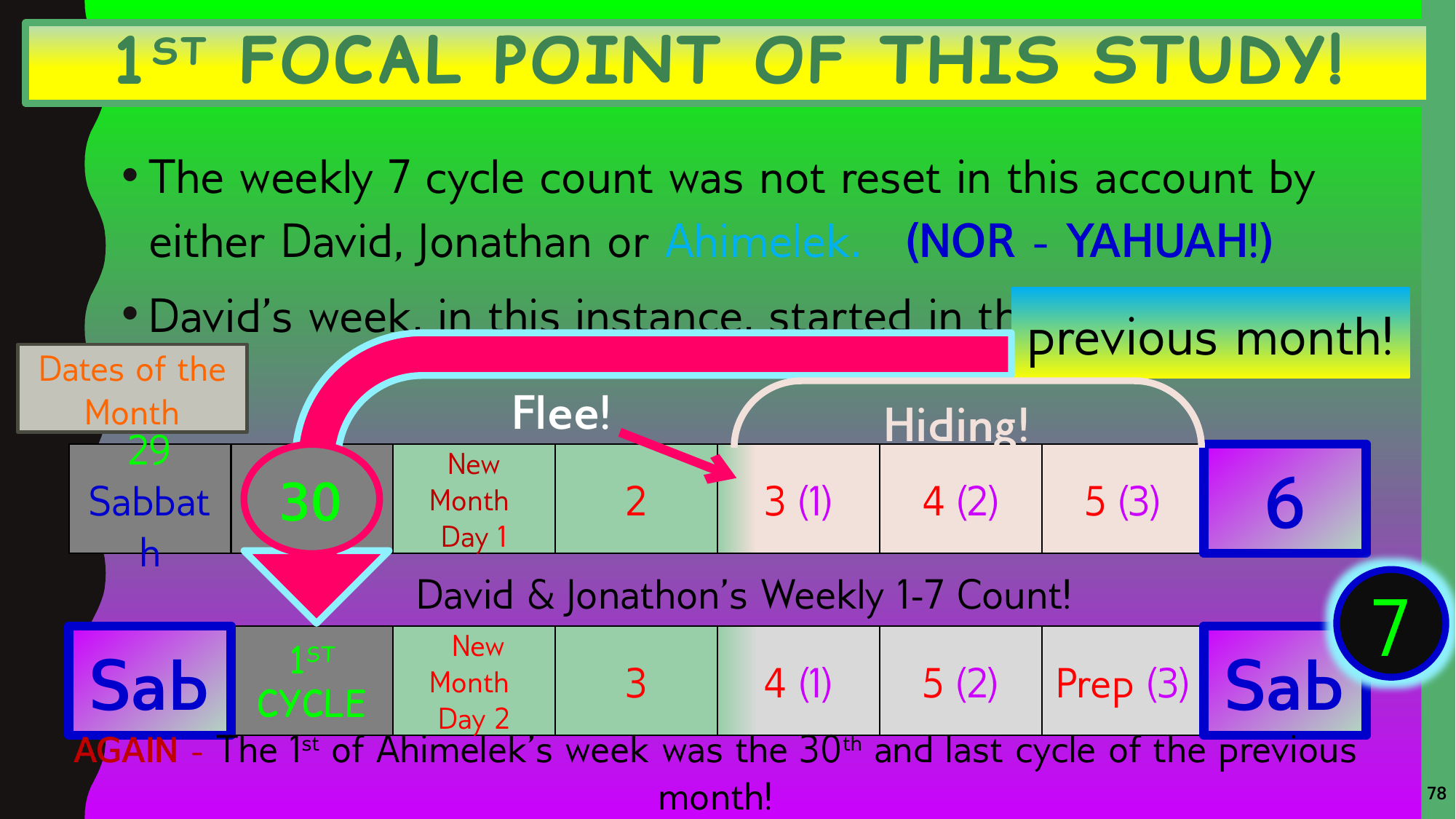

# 1ST Focal point of this study!

The weekly 7 cycle count was not reset in this account by either David, Jonathan or Ahimelek.   (NOR - YAHUAH!)
David’s week, in this instance, started in the

previous month!
Dates of the Month
Flee!
Hiding!
29
Sabbath
30
New Month
Day 1
2
3 (1)
4 (2)
5 (3)
6
30
David & Jonathon’s Weekly 1-7 Count!
7
Sab
1ST CYCLE
 New Month
Day 2
3
4 (1)
5 (2)
Prep (3)
Sab
AGAIN - The 1st of Ahimelek’s week was the 30th and last cycle of the previous month!
78